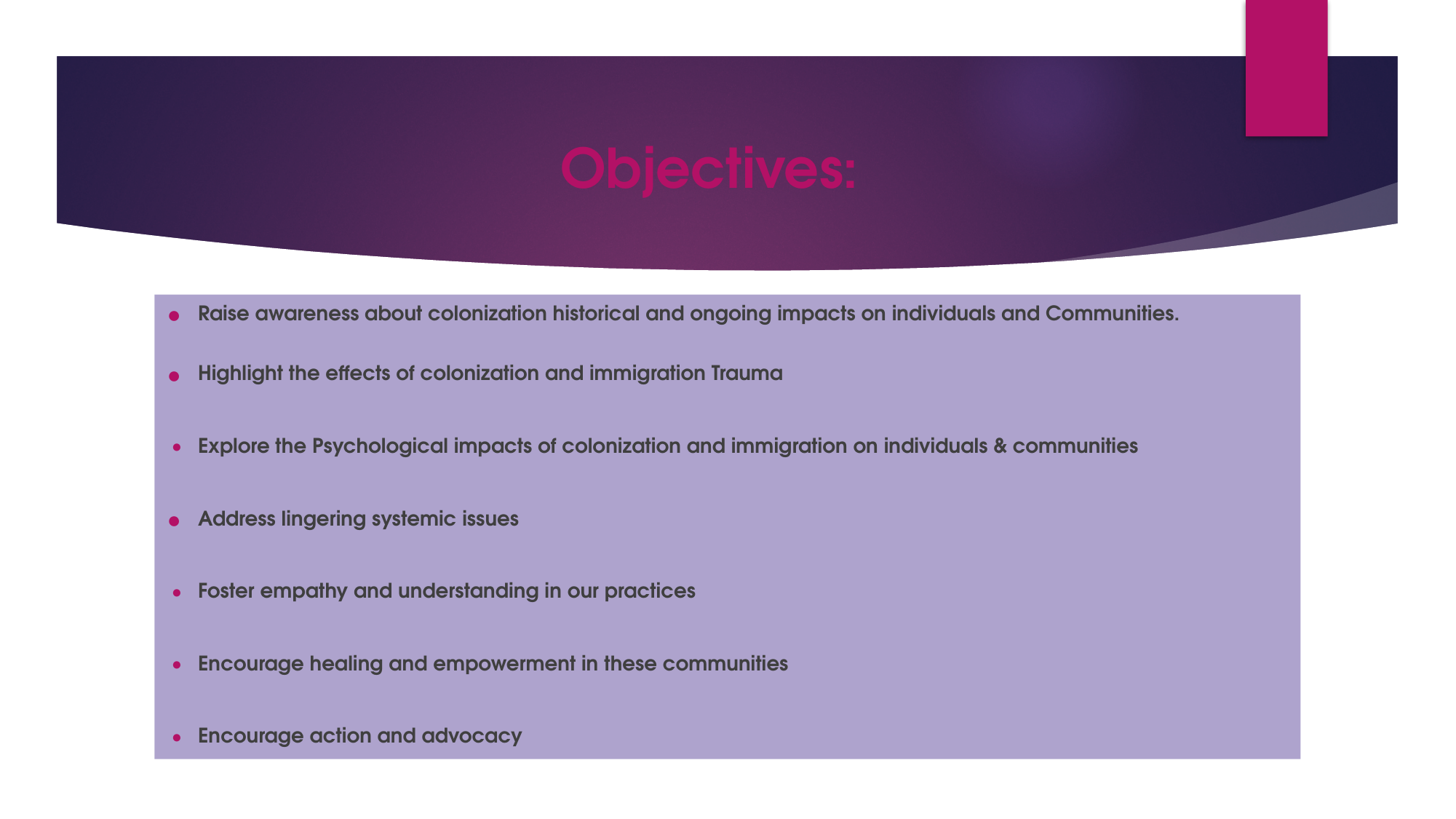

# Objectives:
Raise awareness about colonization historical and ongoing impacts on individuals and Communities.

Highlight the effects of colonization and immigration Trauma

Explore the Psychological impacts of colonization and immigration on individuals & communities

Address lingering systemic issues

Foster empathy and understanding in our practices

Encourage healing and empowerment in these communities

Encourage action and advocacy